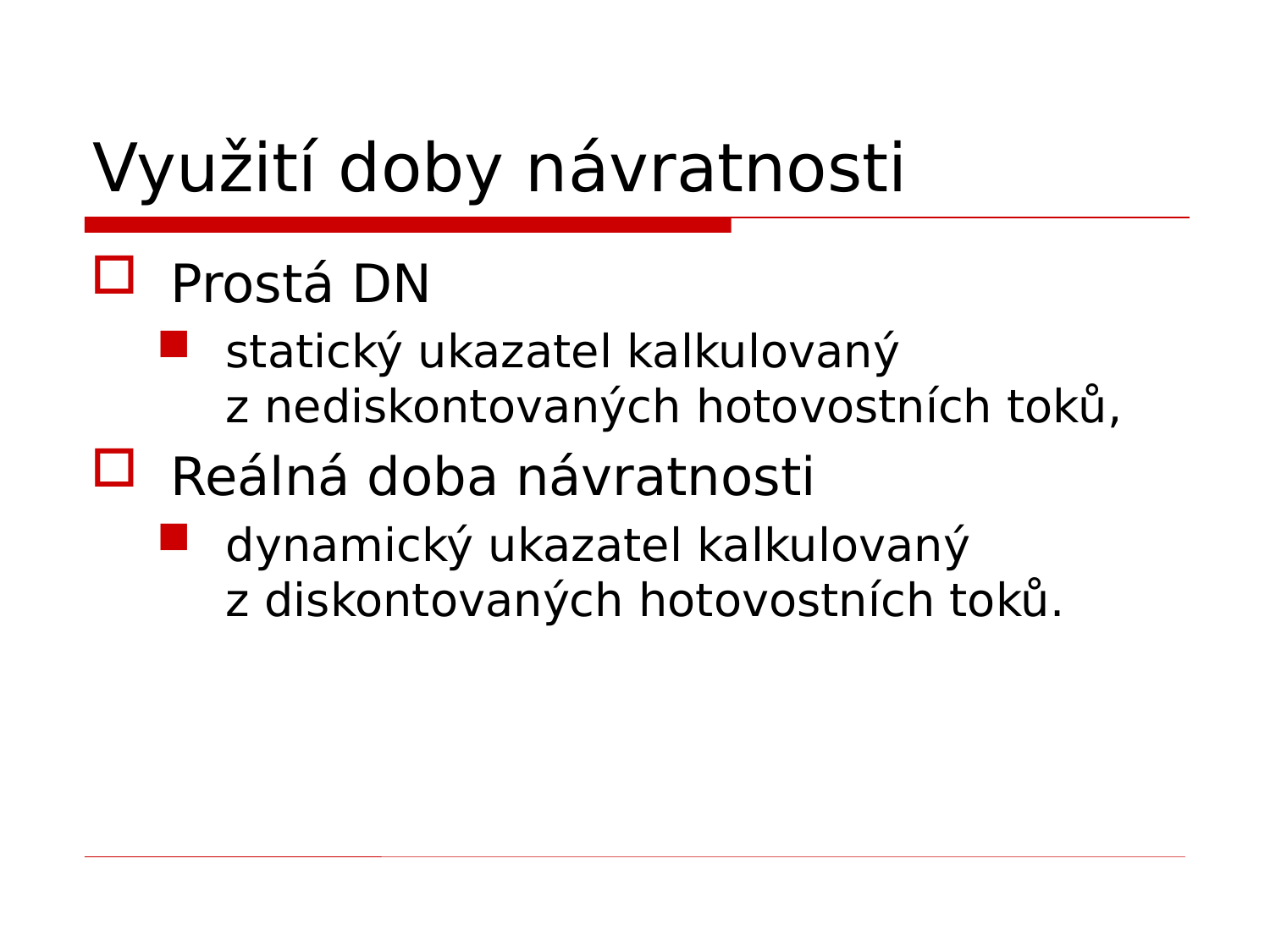

# Využití doby návratnosti
Prostá DN
statický ukazatel kalkulovaný z nediskontovaných hotovostních toků,
Reálná doba návratnosti
dynamický ukazatel kalkulovaný z diskontovaných hotovostních toků.